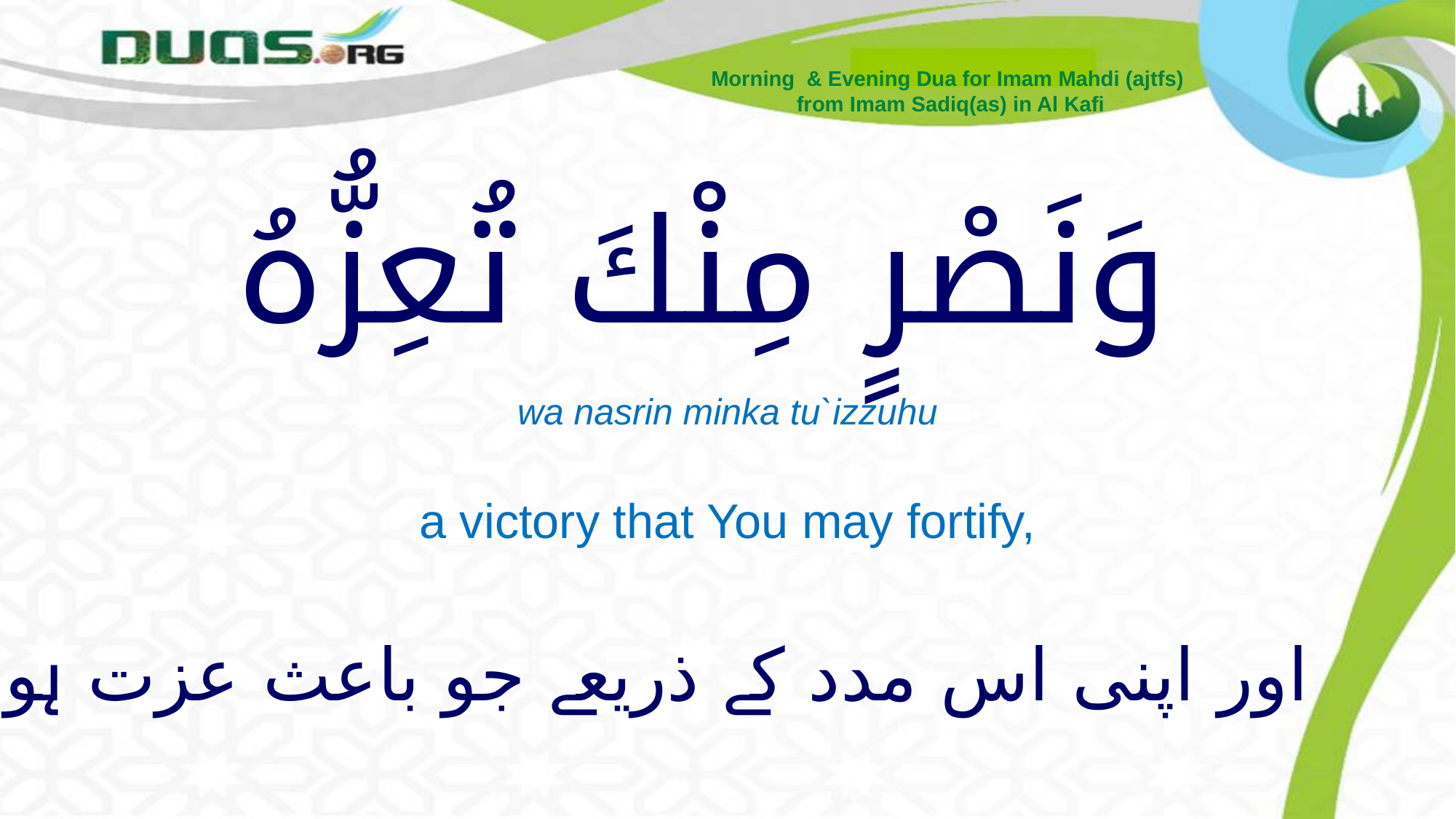

Morning  & Evening Dua for Imam Mahdi (ajtfs)
from Imam Sadiq(as) in Al Kafi
# وَنَصْرٍ مِنْكَ تُعِزُّهُ

wa nasrin minka tu`izzuhu

a victory that You may fortify,
اور اپنی اس مدد کے ذریعے جو باعث عزت ہو